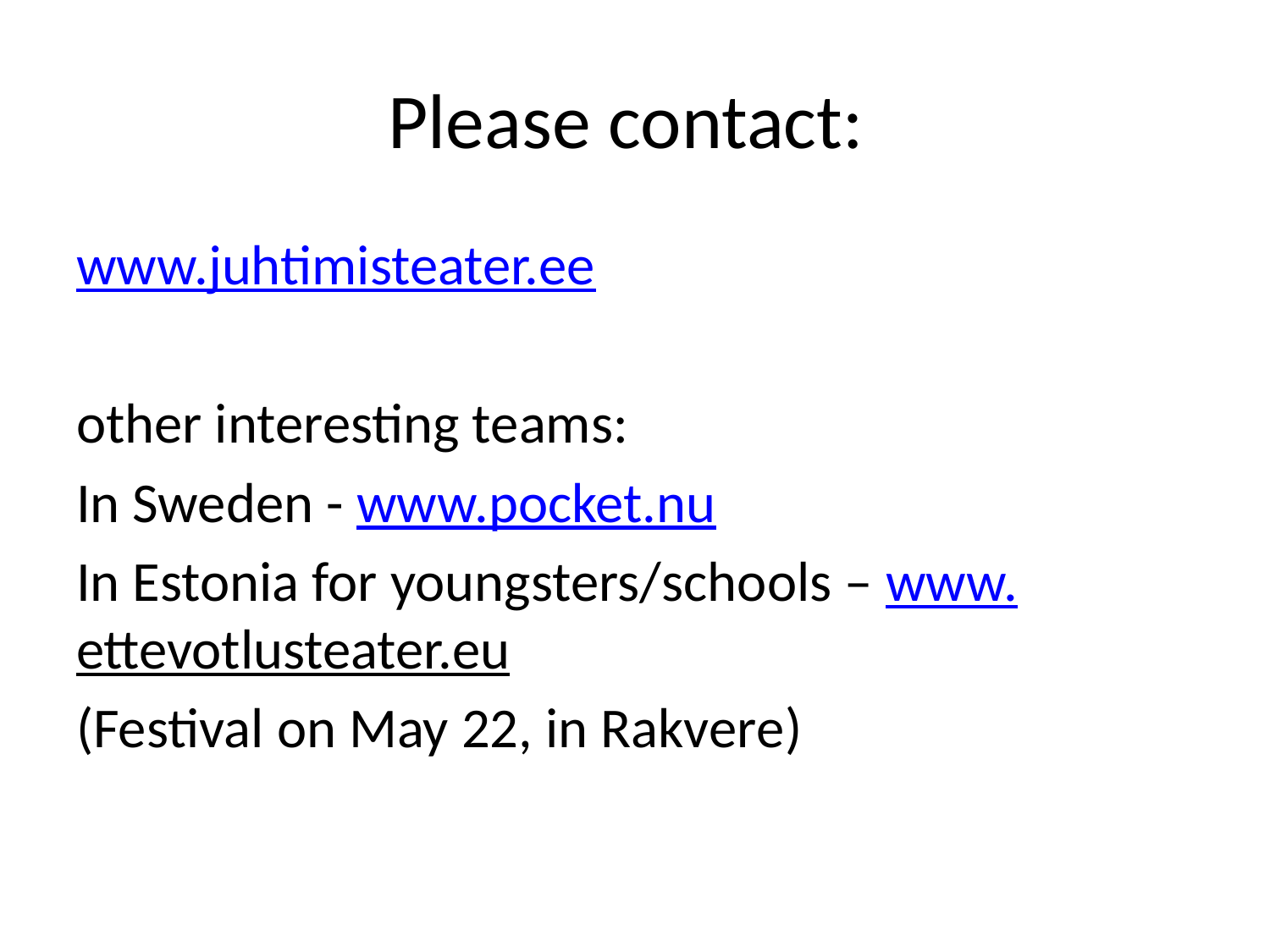

# Please contact:
www.juhtimisteater.ee

other interesting teams:
In Sweden - www.pocket.nu
In Estonia for youngsters/schools – www.ettevotlusteater.eu
(Festival on May 22, in Rakvere)